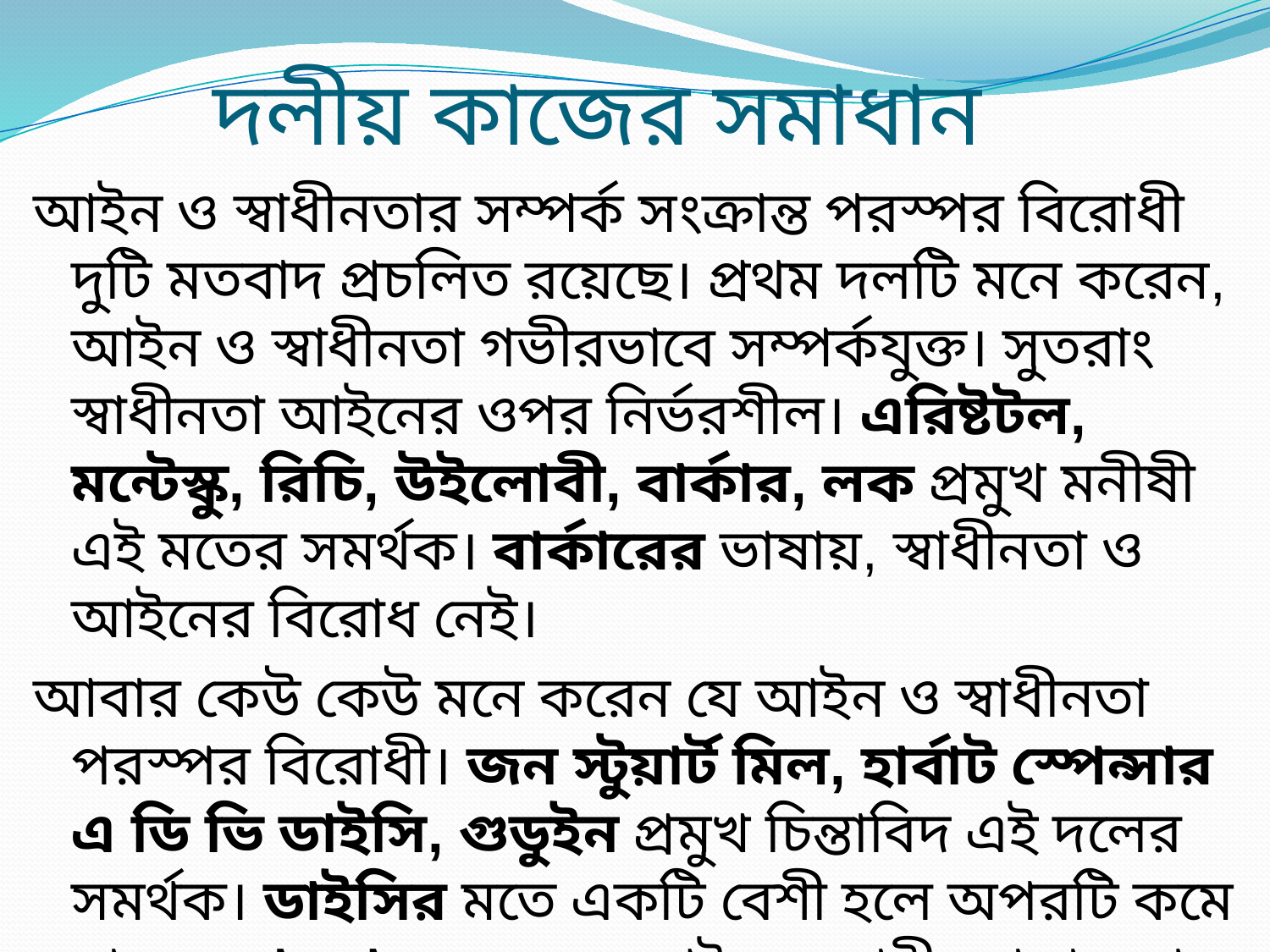

# দলীয় কাজের সমাধান
আইন ও স্বাধীনতার সম্পর্ক সংক্রান্ত পরস্পর বিরোধী দুটি মতবাদ প্রচলিত রয়েছে। প্রথম দলটি মনে করেন, আইন ও স্বাধীনতা গভীরভাবে সম্পর্কযুক্ত। সুতরাং স্বাধীনতা আইনের ওপর নির্ভরশীল। এরিষ্টটল, মন্টেস্কু, রিচি, উইলোবী, বার্কার, লক প্রমুখ মনীষী এই মতের সমর্থক। বার্কারের ভাষায়, স্বাধীনতা ও আইনের বিরোধ নেই।
আবার কেউ কেউ মনে করেন যে আইন ও স্বাধীনতা পরস্পর বিরোধী। জন স্টুয়ার্ট মিল, হার্বাট স্পেন্সার এ ডি ভি ডাইসি, গুডুইন প্রমুখ চিন্তাবিদ এই দলের সমর্থক। ডাইসির মতে একটি বেশী হলে অপরটি কমে যায়। স্পেনসার এর মতে আইন ও স্বাধীনতা পরস্পর বিরোধী।